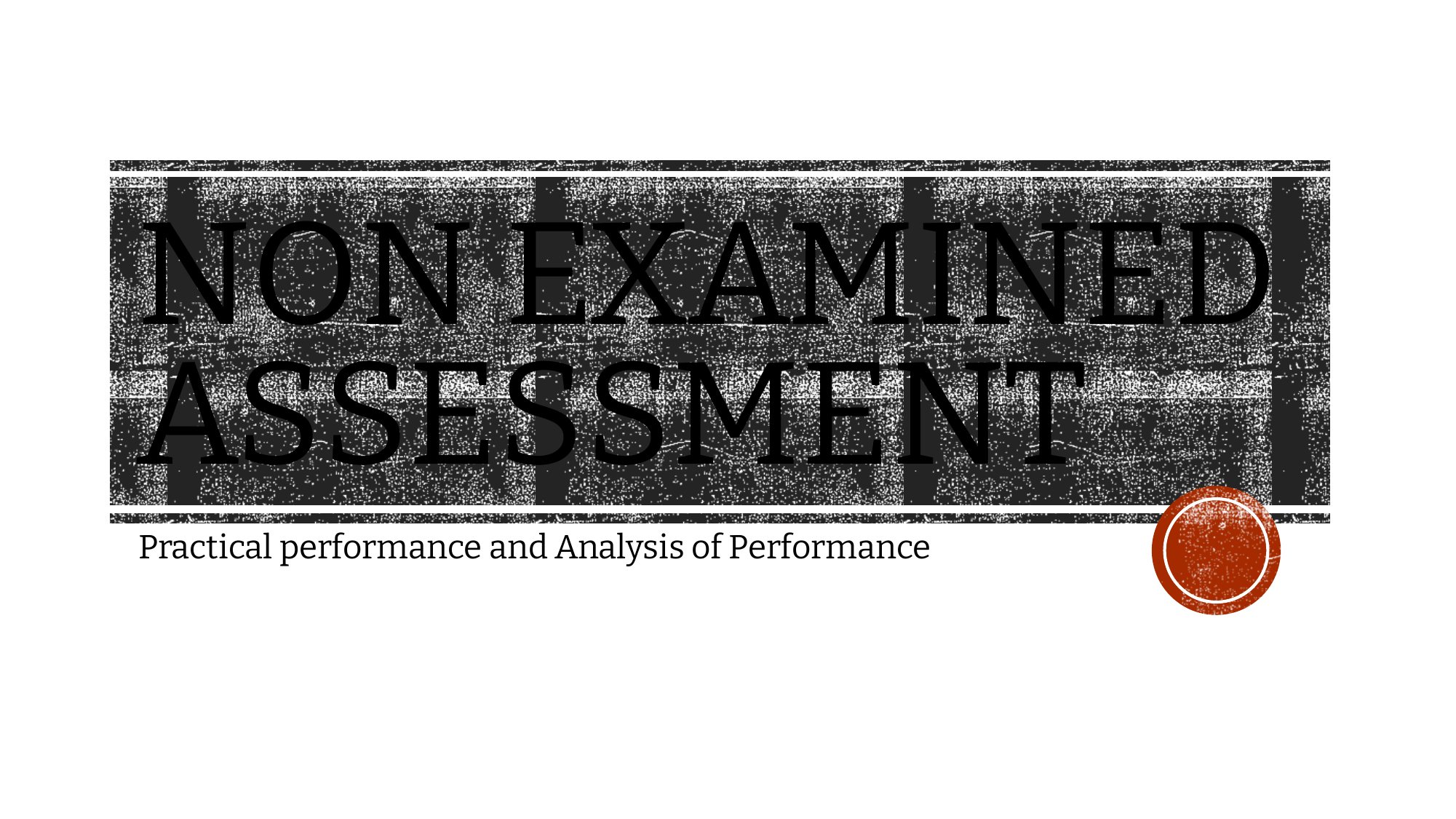

# Non examined assessment
Practical performance and Analysis of Performance